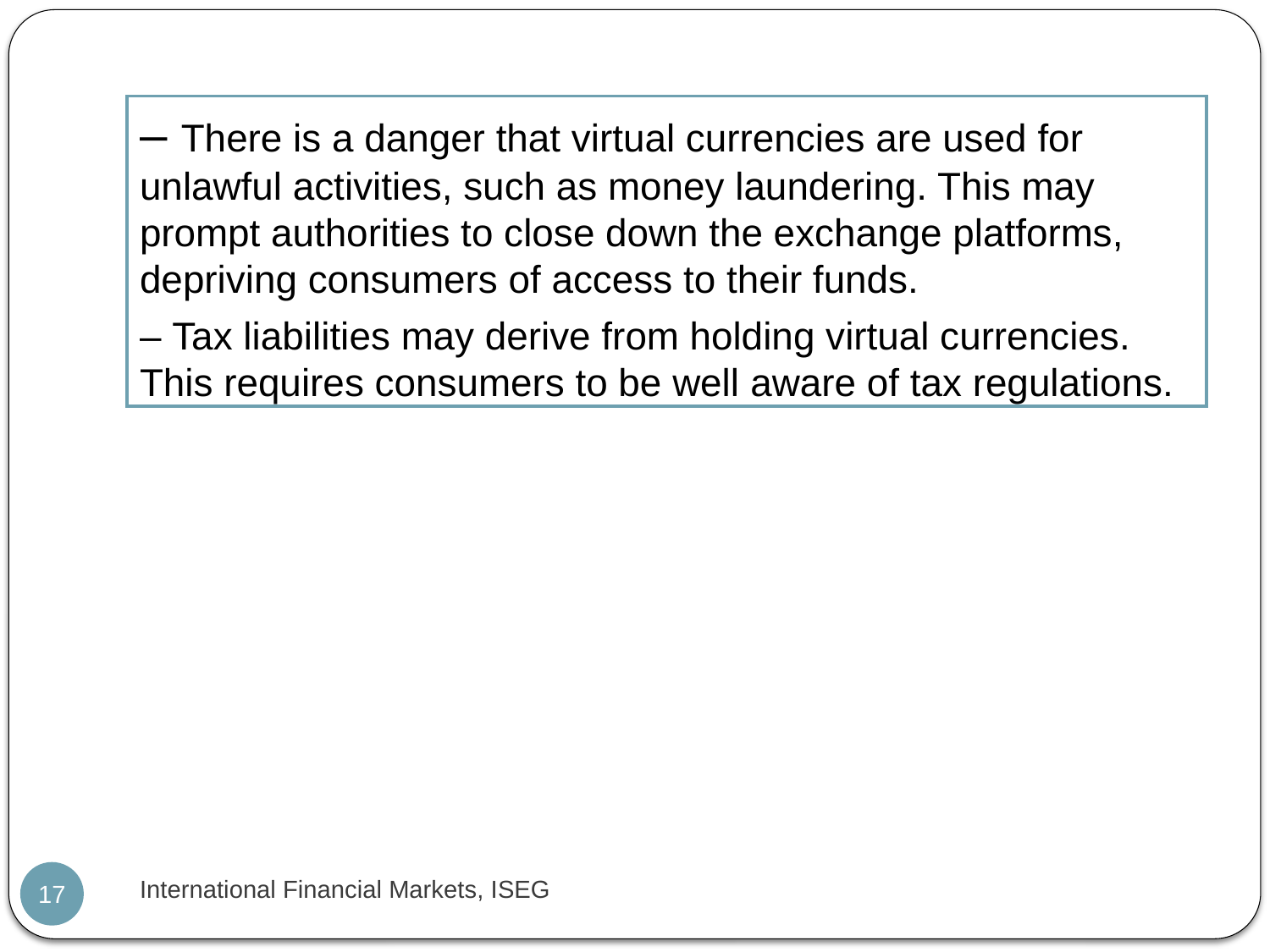

– There is a danger that virtual currencies are used for unlawful activities, such as money laundering. This may prompt authorities to close down the exchange platforms, depriving consumers of access to their funds.
– Tax liabilities may derive from holding virtual currencies. This requires consumers to be well aware of tax regulations.

International Financial Markets, ISEG
17